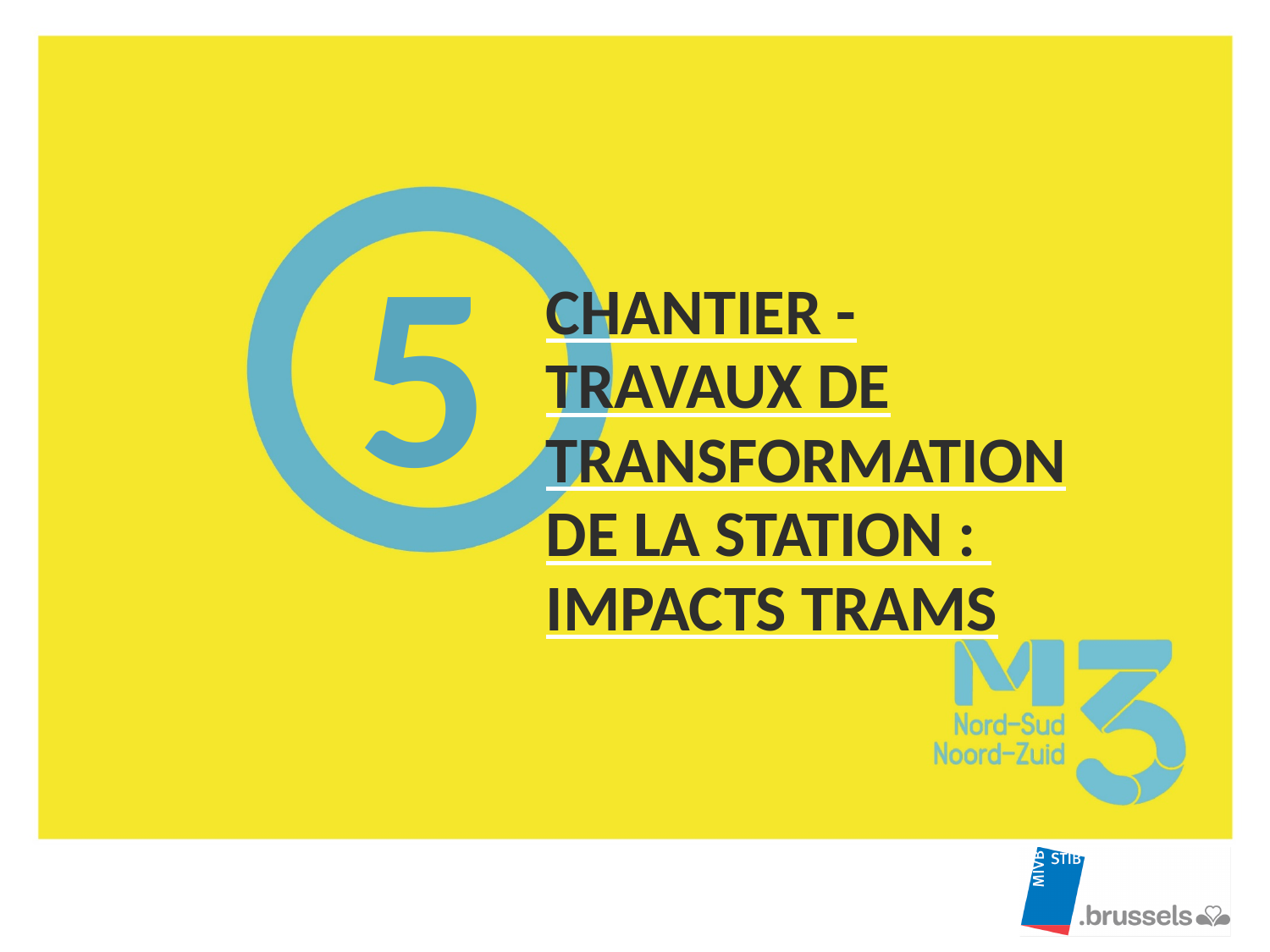

5
Chantier - Travaux de transformation de la station :
impacts trams